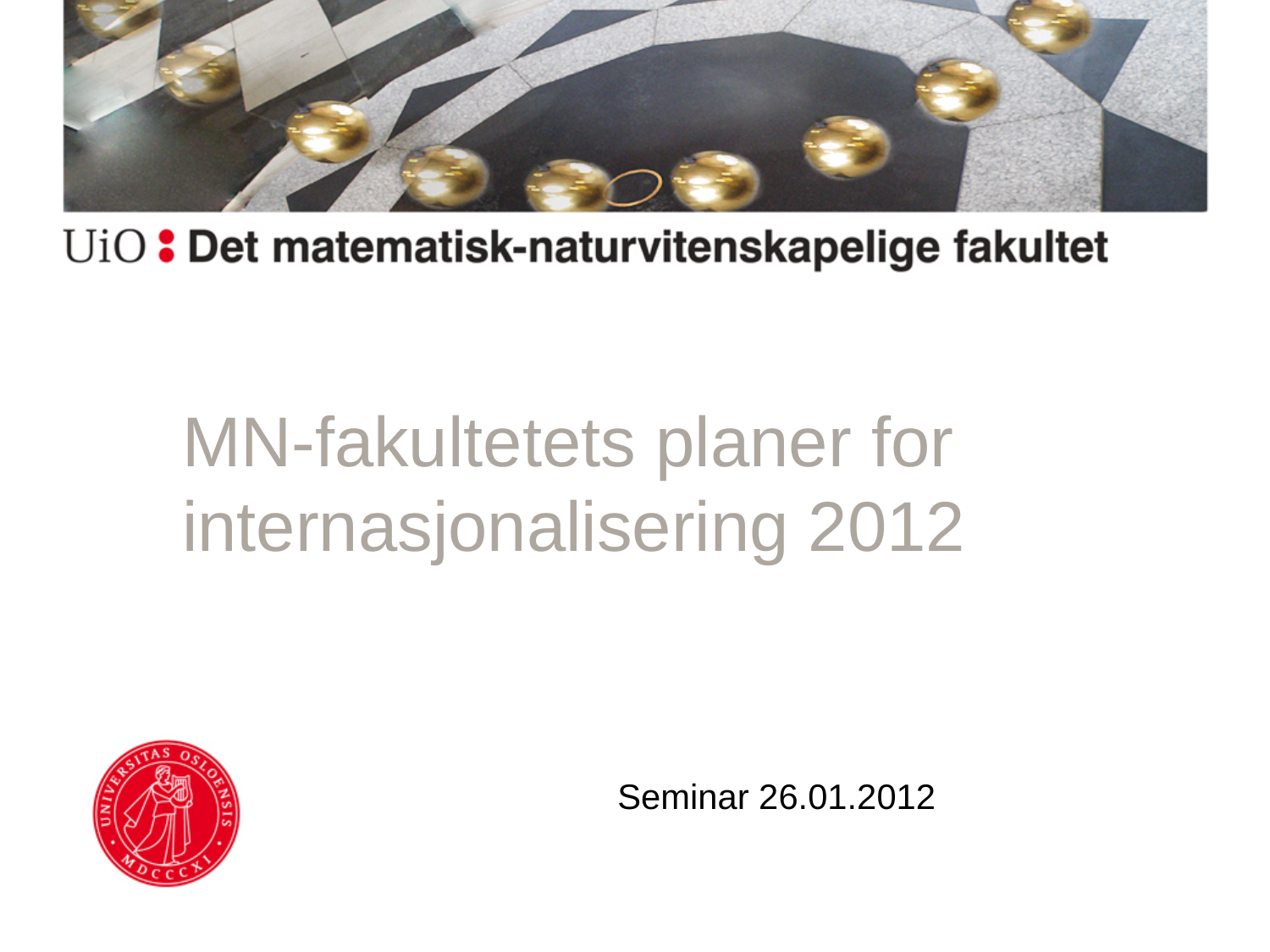

# MN-fakultetets planer for internasjonalisering 2012

Seminar 26.01.2012